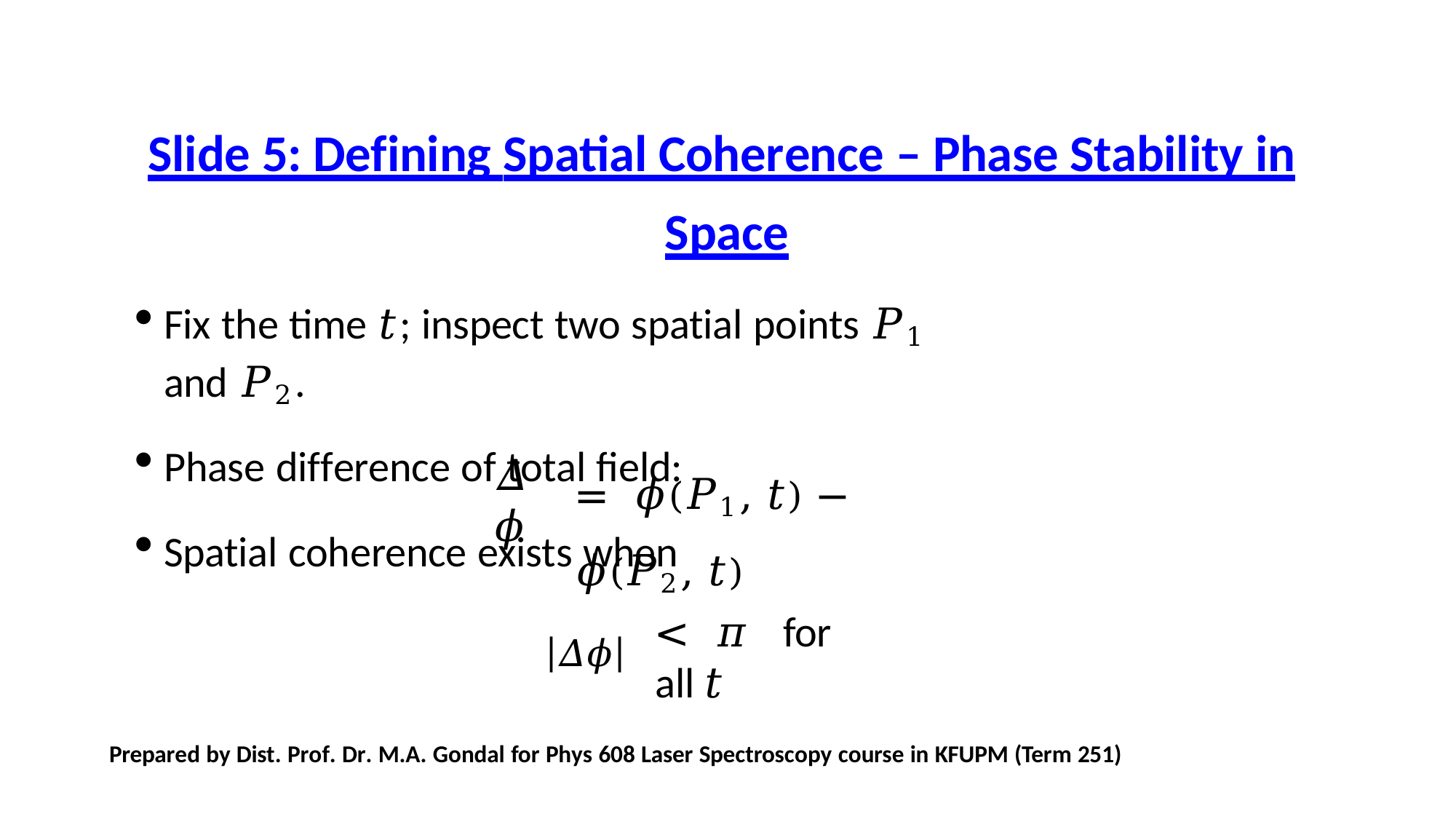

# Slide 5: Defining Spatial Coherence – Phase Stability in
Space
Fix the time 𝑡; inspect two spatial points 𝑃1  and 𝑃2.
Phase difference of total field:
=	𝜙(𝑃1, 𝑡) − 𝜙(𝑃2, 𝑡)
𝛥𝜙
Spatial coherence exists when
|𝛥𝜙|
<	𝜋	for all 𝑡
Prepared by Dist. Prof. Dr. M.A. Gondal for Phys 608 Laser Spectroscopy course in KFUPM (Term 251)